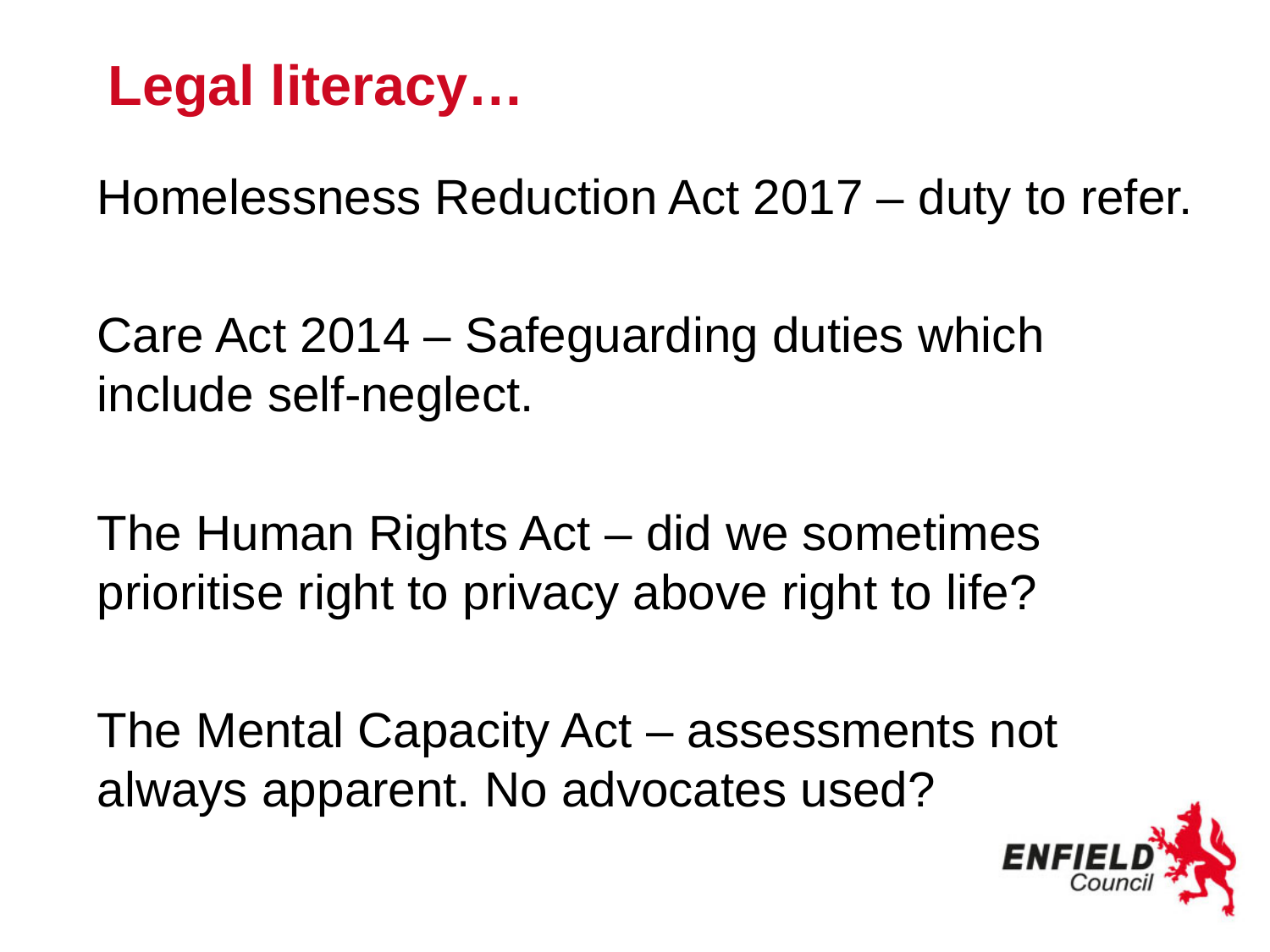

# Legal literacy…
Homelessness Reduction Act 2017 – duty to refer.

Care Act 2014 – Safeguarding duties which include self-neglect.

The Human Rights Act – did we sometimes prioritise right to privacy above right to life?

The Mental Capacity Act – assessments not always apparent. No advocates used?